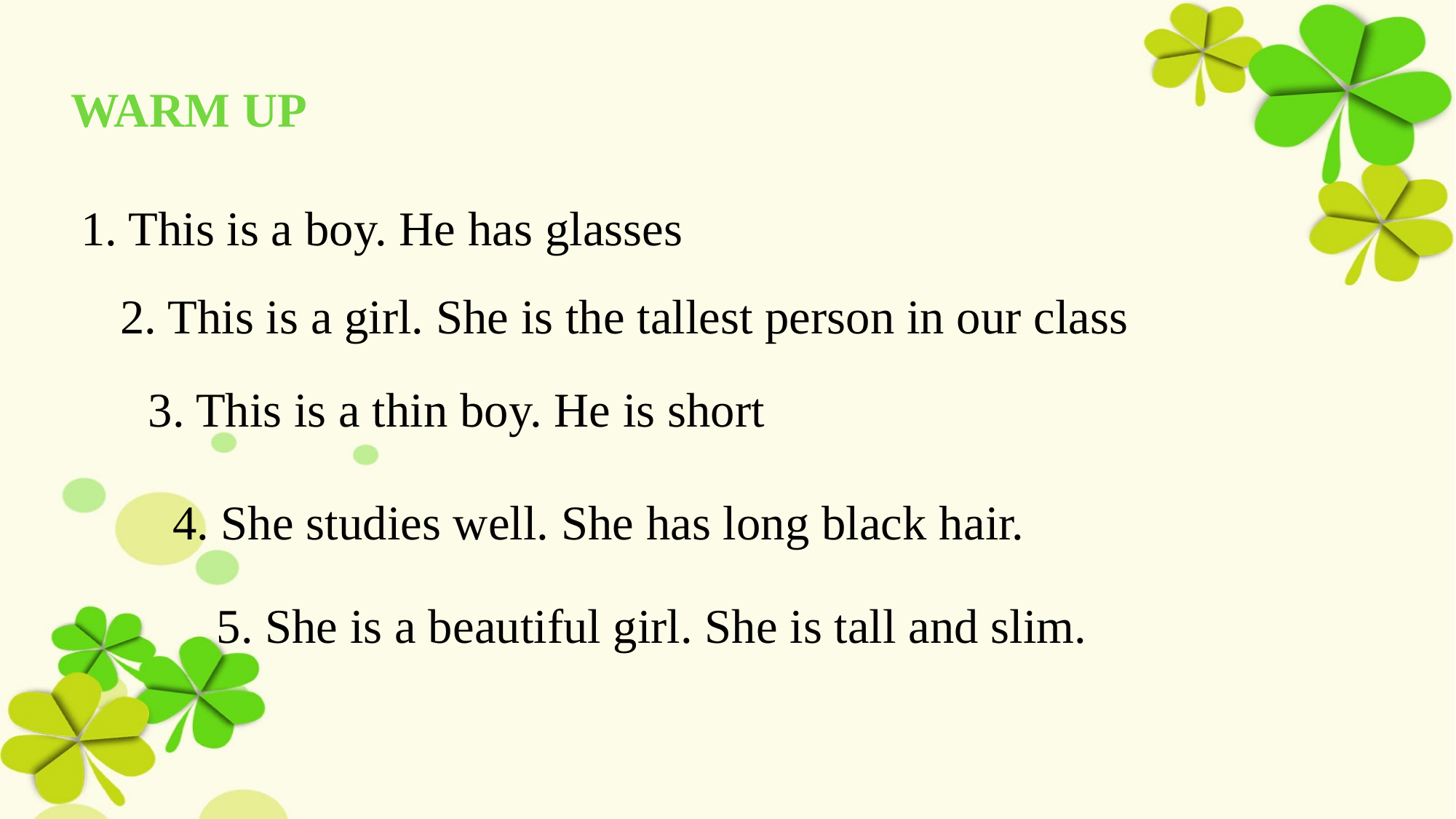

WARM UP
1. This is a boy. He has glasses
2. This is a girl. She is the tallest person in our class
3. This is a thin boy. He is short
4. She studies well. She has long black hair.
5. She is a beautiful girl. She is tall and slim.